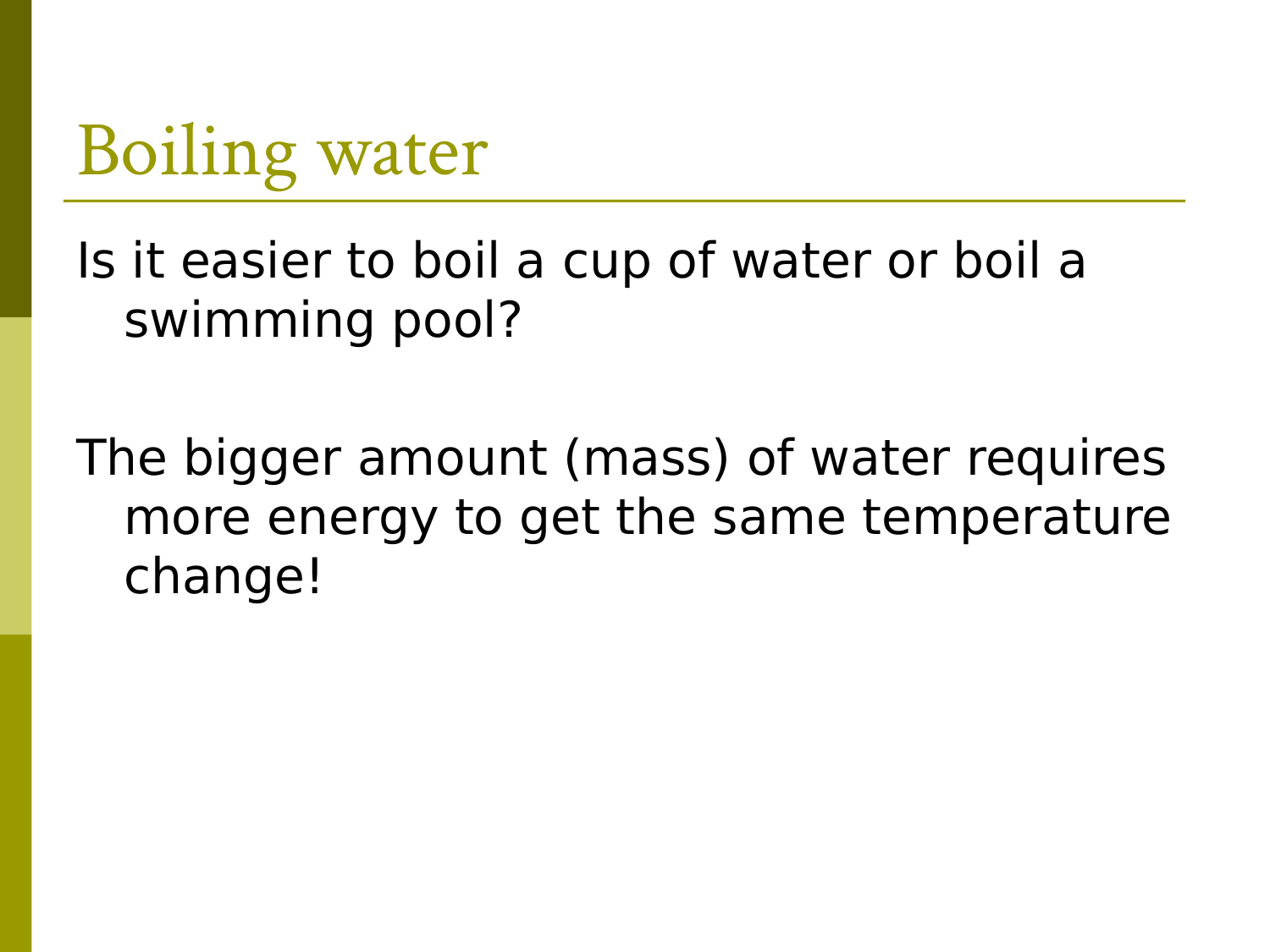

# Boiling water
Is it easier to boil a cup of water or boil a swimming pool?

The bigger amount (mass) of water requires more energy to get the same temperature change!